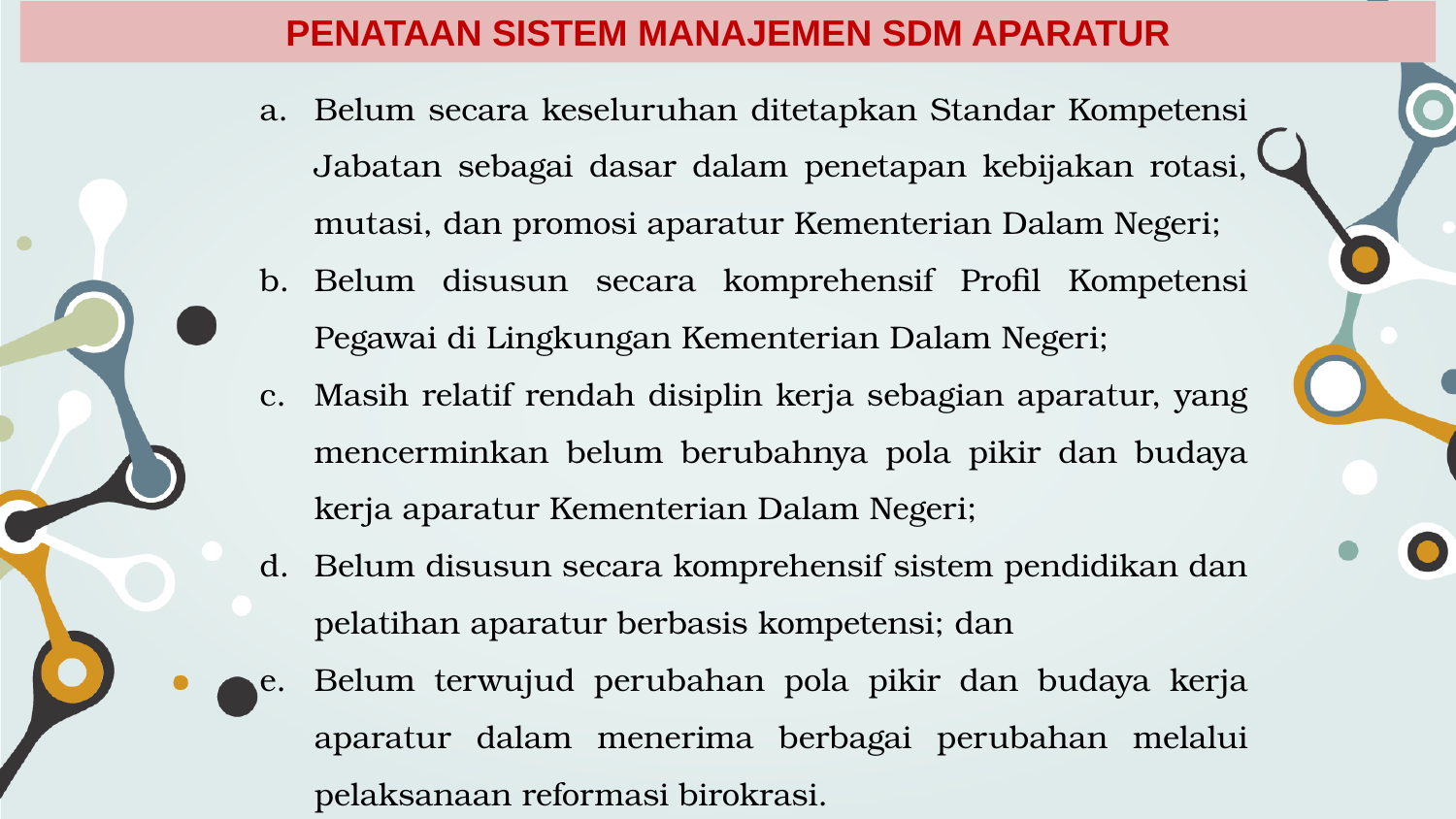

PENATAAN SISTEM MANAJEMEN SDM APARATUR
Belum secara keseluruhan ditetapkan Standar Kompetensi Jabatan sebagai dasar dalam penetapan kebijakan rotasi, mutasi, dan promosi aparatur Kementerian Dalam Negeri;
Belum disusun secara komprehensif Profil Kompetensi Pegawai di Lingkungan Kementerian Dalam Negeri;
Masih relatif rendah disiplin kerja sebagian aparatur, yang mencerminkan belum berubahnya pola pikir dan budaya kerja aparatur Kementerian Dalam Negeri;
Belum disusun secara komprehensif sistem pendidikan dan pelatihan aparatur berbasis kompetensi; dan
Belum terwujud perubahan pola pikir dan budaya kerja aparatur dalam menerima berbagai perubahan melalui pelaksanaan reformasi birokrasi.